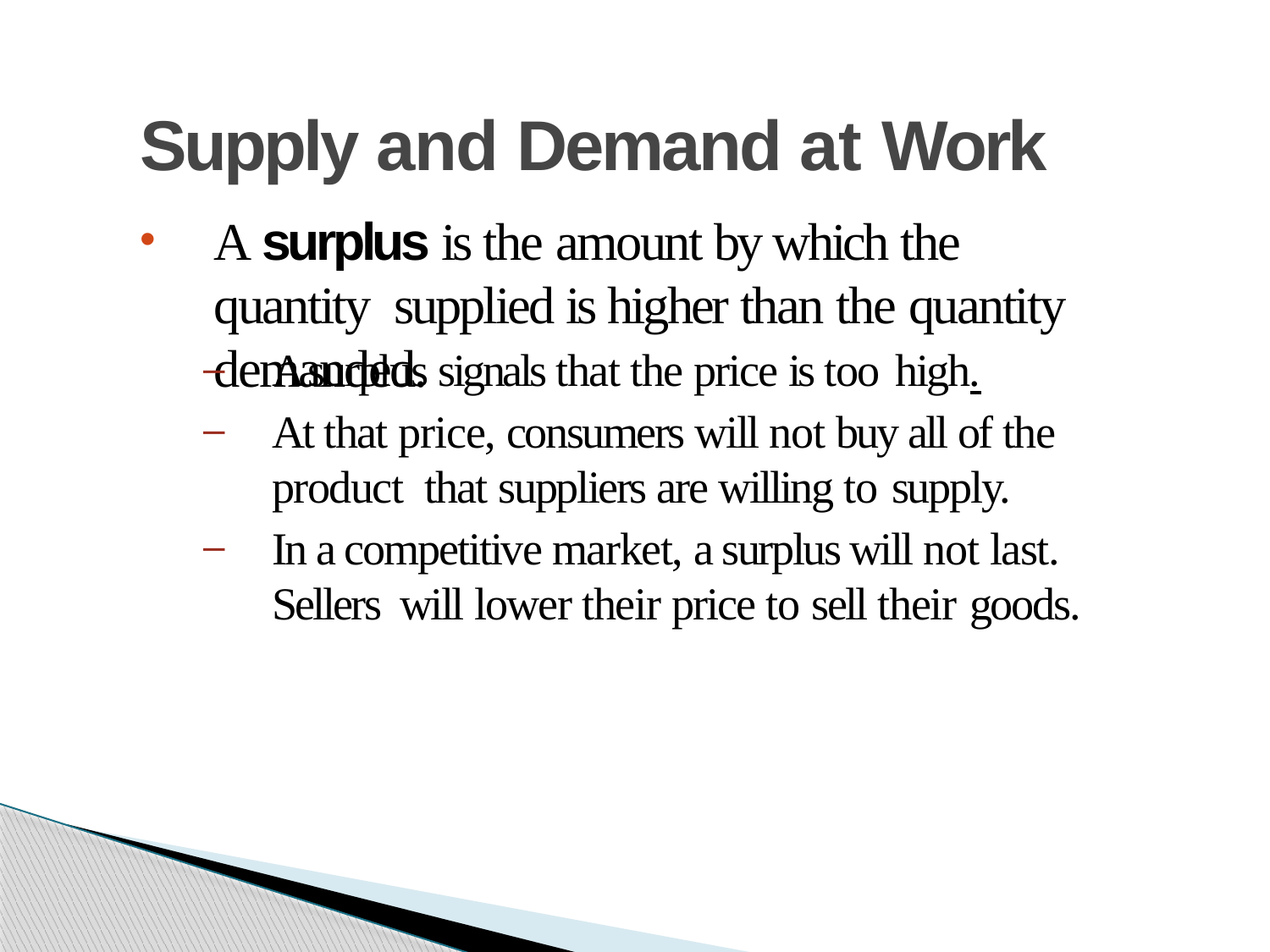

# Supply and Demand at Work
A  surplus is the amount by which the quantity  supplied is higher than the quantity demanded.
•
–
–
A surplus signals that the price is too high.
At that price, consumers will not buy all of the product  that suppliers are willing to supply.
In a competitive market, a surplus will not last. Sellers  will lower their price to sell their goods.

–